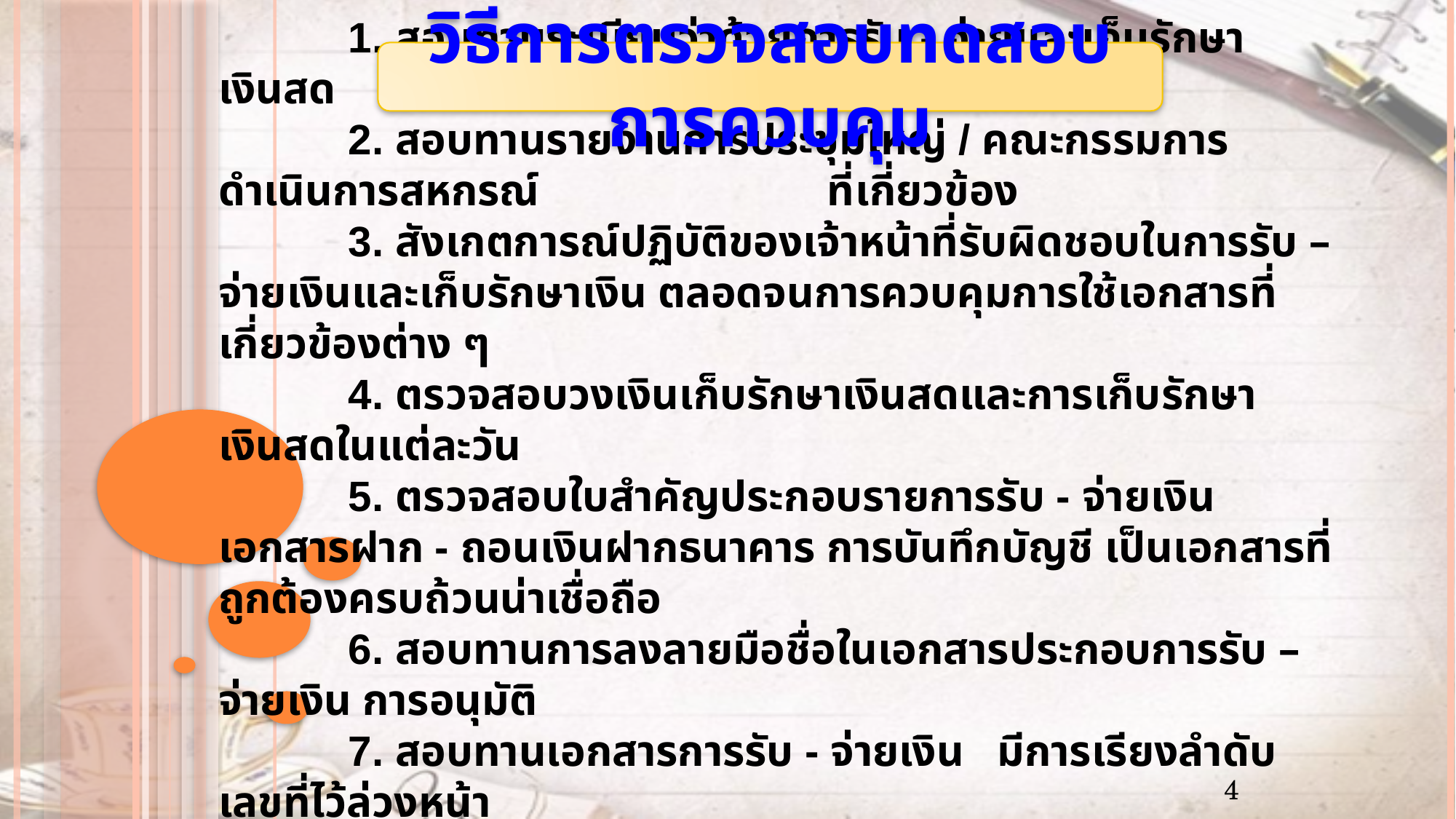

วิธีการตรวจสอบทดสอบการควบคุม
           1. สอบทานระเบียบว่าด้วยการรับ - จ่ายและเก็บรักษาเงินสด
           2. สอบทานรายงานการประชุมใหญ่ / คณะกรรมการดำเนินการสหกรณ์                          ที่เกี่ยวข้อง
           3. สังเกตการณ์ปฏิบัติของเจ้าหน้าที่รับผิดชอบในการรับ – จ่ายเงินและเก็บรักษาเงิน ตลอดจนการควบคุมการใช้เอกสารที่เกี่ยวข้องต่าง ๆ
           4. ตรวจสอบวงเงินเก็บรักษาเงินสดและการเก็บรักษาเงินสดในแต่ละวัน
           5. ตรวจสอบใบสำคัญประกอบรายการรับ - จ่ายเงิน เอกสารฝาก - ถอนเงินฝากธนาคาร การบันทึกบัญชี เป็นเอกสารที่ถูกต้องครบถ้วนน่าเชื่อถือ
           6. สอบทานการลงลายมือชื่อในเอกสารประกอบการรับ – จ่ายเงิน การอนุมัติ
           7. สอบทานเอกสารการรับ - จ่ายเงิน   มีการเรียงลำดับเลขที่ไว้ล่วงหน้า
4